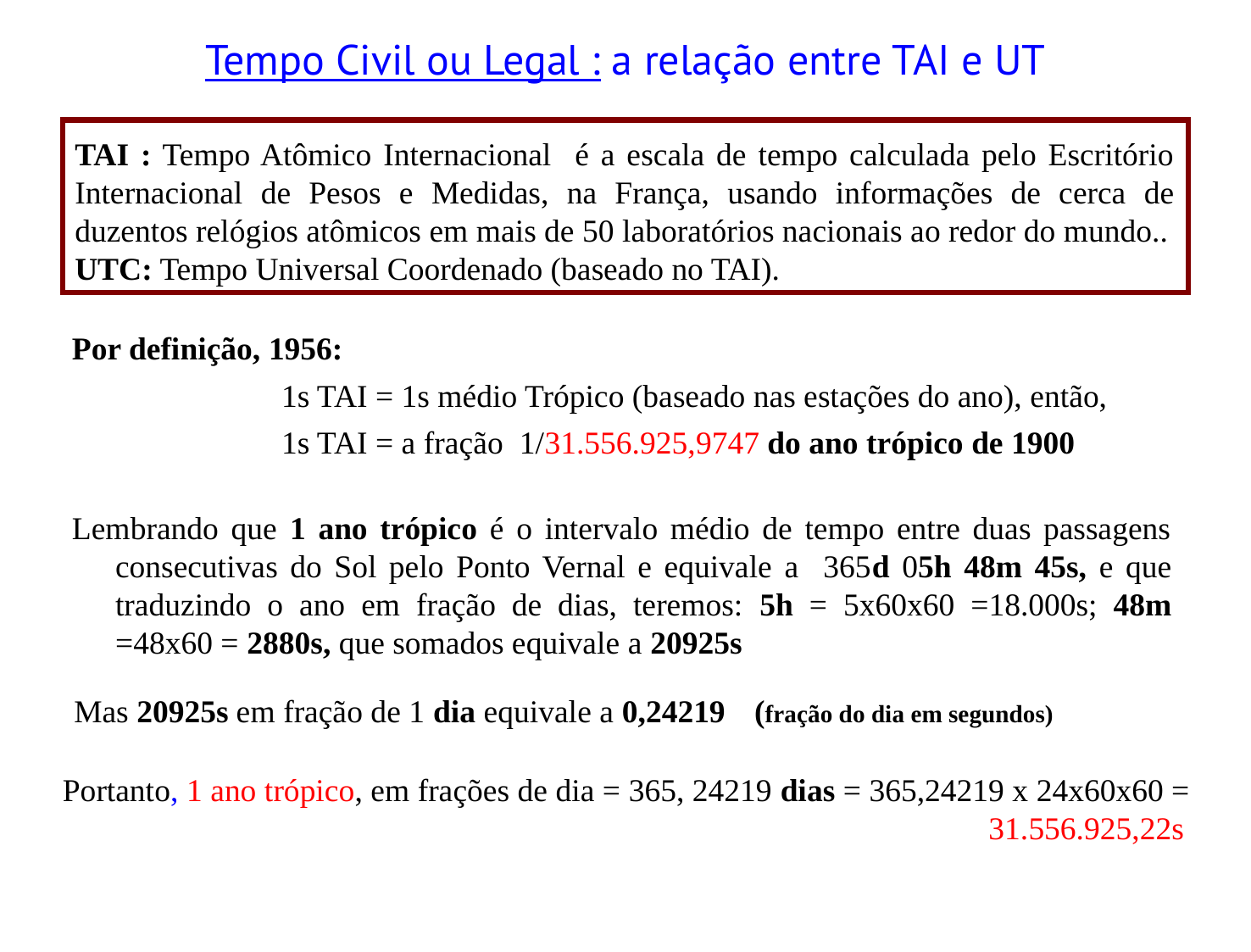

Tempo Civil ou Legal : a relação entre TAI e UT

TAI : Tempo Atômico Internacional  é a escala de tempo calculada pelo Escritório Internacional de Pesos e Medidas, na França, usando informações de cerca de duzentos relógios atômicos em mais de 50 laboratórios nacionais ao redor do mundo..
UTC: Tempo Universal Coordenado (baseado no TAI).
Por definição, 1956:
                          1s TAI = 1s médio Trópico (baseado nas estações do ano), então,
                          1s TAI = a fração  1/31.556.925,9747 do ano trópico de 1900

Lembrando que 1 ano trópico é o intervalo médio de tempo entre duas passagens consecutivas do Sol pelo Ponto Vernal e equivale a  365d 05h 48m 45s, e que traduzindo o ano em fração de dias, teremos: 5h = 5x60x60 =18.000s; 48m =48x60 = 2880s, que somados equivale a 20925s
Mas 20925s em fração de 1 dia equivale a 0,24219
 (fração do dia em segundos)
Portanto, 1 ano trópico, em frações de dia = 365, 24219 dias = 365,24219 x 24x60x60 =
                                                                                                                   31.556.925,22s